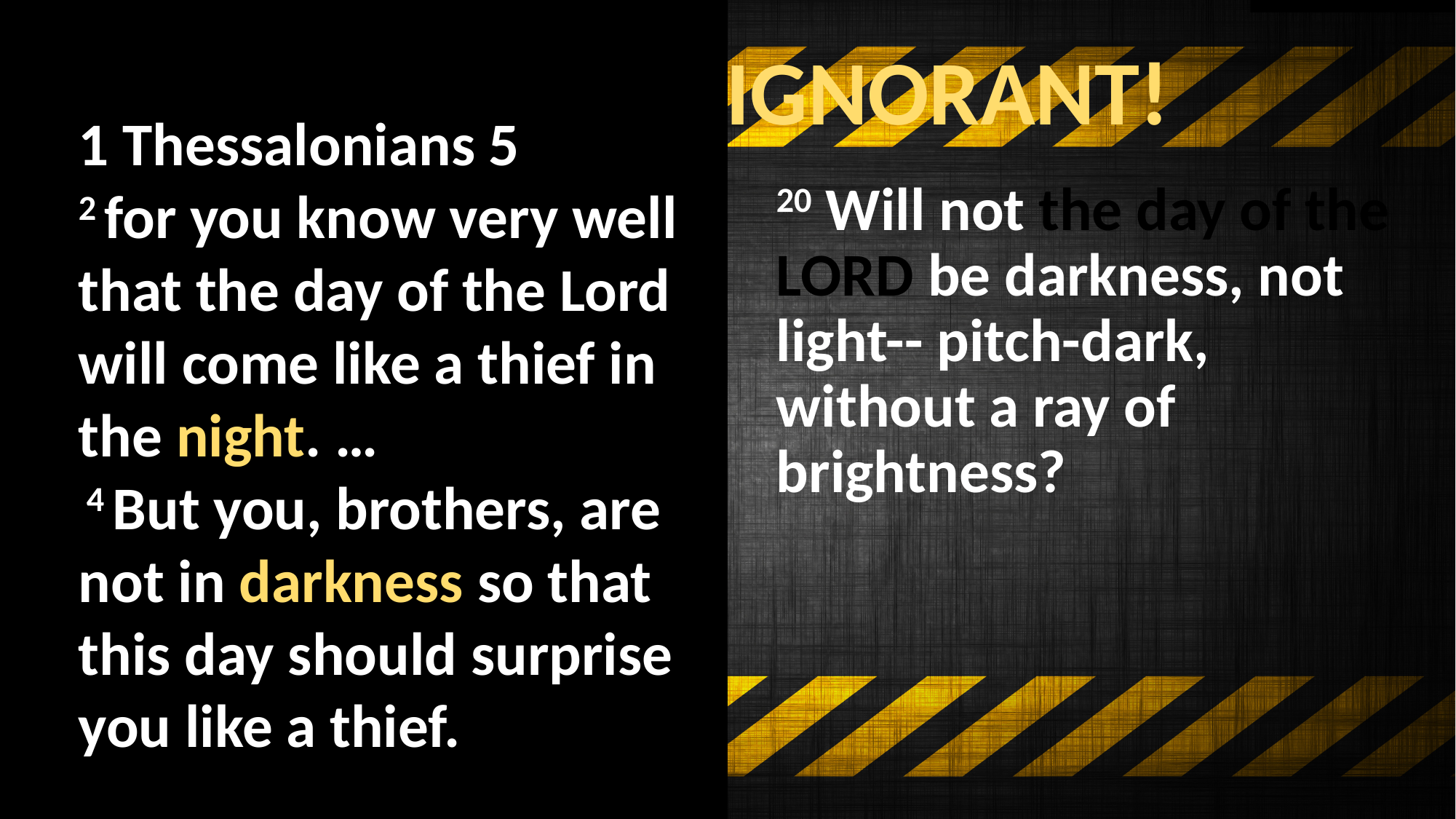

# Woe to the IGNORANT!
1 Thessalonians 5
2 for you know very well that the day of the Lord will come like a thief in the night. …
 4 But you, brothers, are not in darkness so that this day should surprise you like a thief.

 5
20 Will not the day of the LORD be darkness, not light-- pitch-dark, without a ray of brightness?